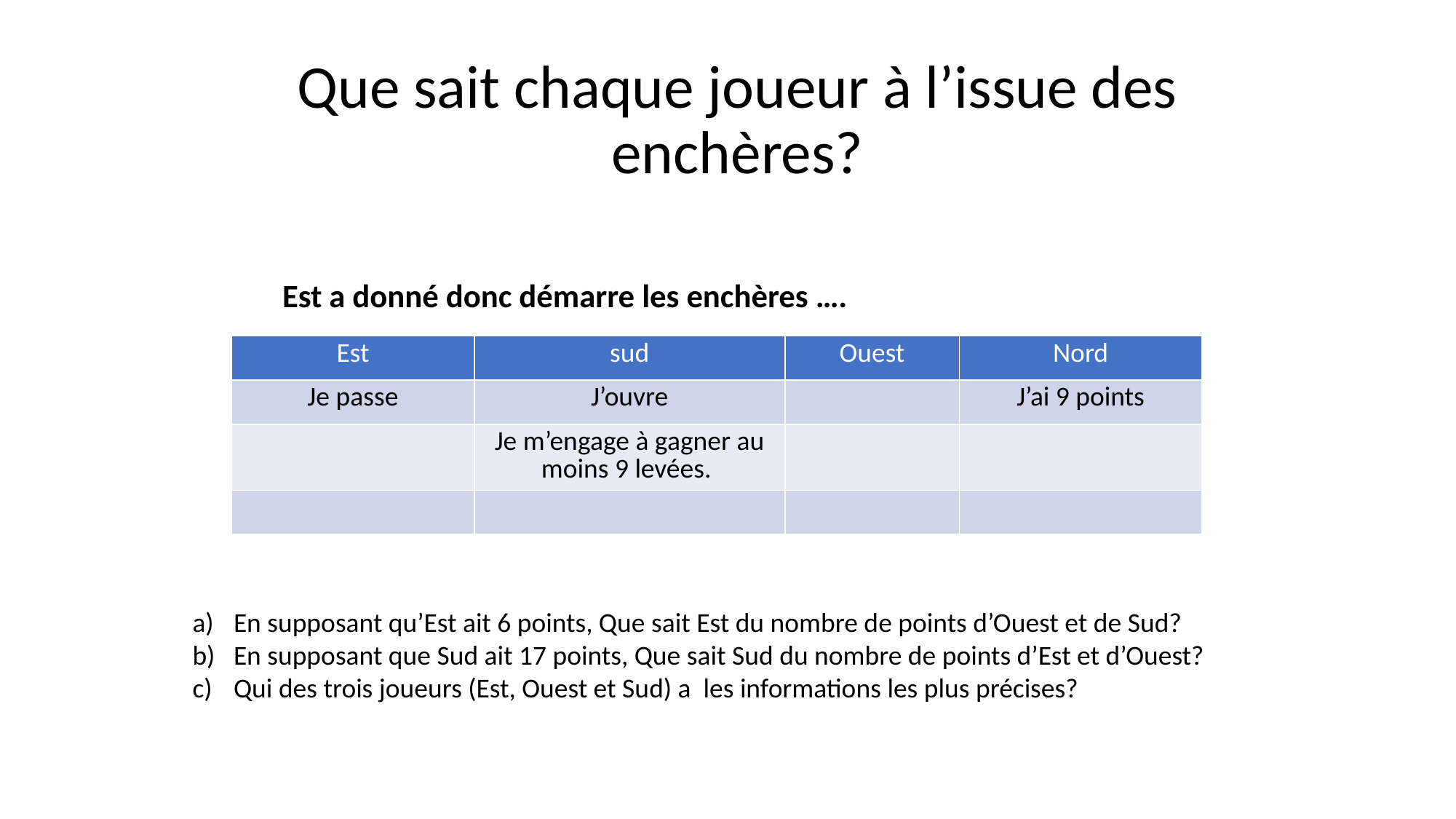

# Que sait chaque joueur à l’issue des enchères?

Est a donné donc démarre les enchères ….
| Est | sud | Ouest | Nord |
| --- | --- | --- | --- |
| Je passe | J’ouvre |  | J’ai 9 points |
|  | Je m’engage à gagner au moins 9 levées. |  |  |
|  |  |  |  |
En supposant qu’Est ait 6 points, Que sait Est du nombre de points d’Ouest et de Sud?
En supposant que Sud ait 17 points, Que sait Sud du nombre de points d’Est et d’Ouest?
Qui des trois joueurs (Est, Ouest et Sud) a  les informations les plus précises?